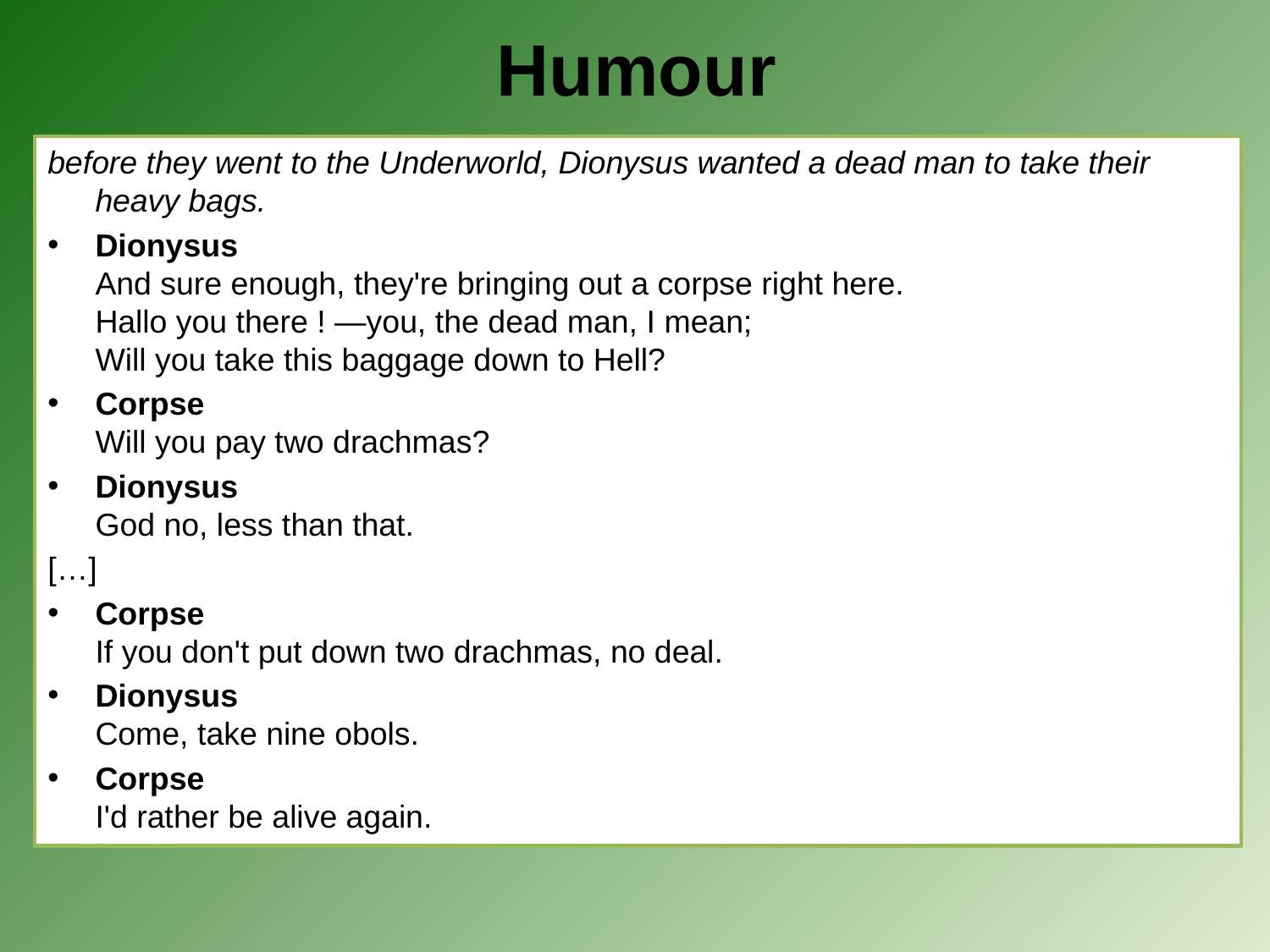

# Humour
before they went to the Underworld, Dionysus wanted a dead man to take their heavy bags.
Dionysus
And sure enough, they're bringing out a corpse right here.
Hallo you there ! —you, the dead man, I mean;
Will you take this baggage down to Hell?
Corpse
Will you pay two drachmas?
Dionysus
God no, less than that.
[…]
Corpse
If you don't put down two drachmas, no deal.
Dionysus
Come, take nine obols.
Corpse
I'd rather be alive again.